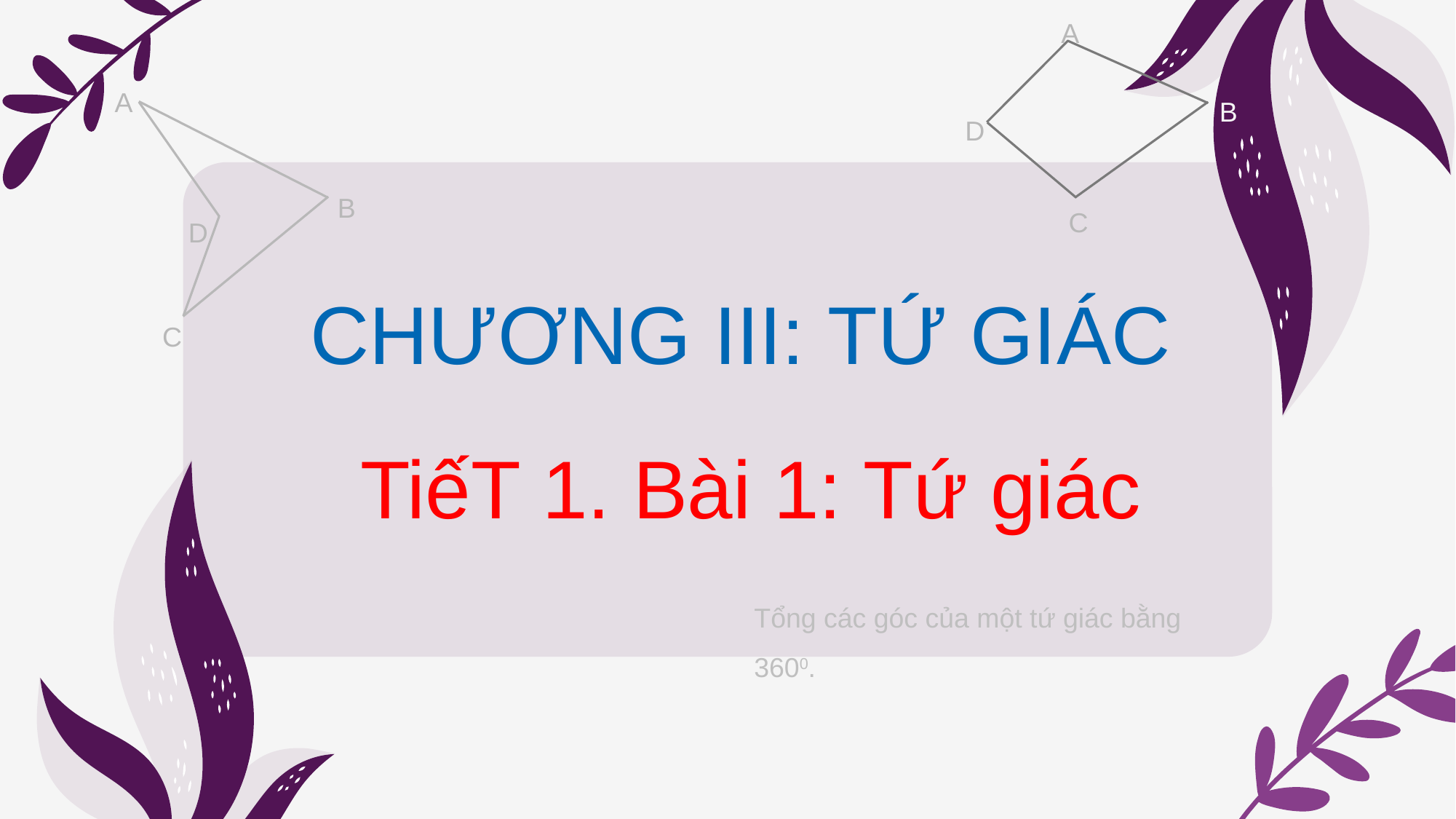

A
A
B
D
B
C
D
CHƯƠNG III: TỨ GIÁC
C
TiếT 1. Bài 1: Tứ giác
Tổng các góc của một tứ giác bằng 3600.